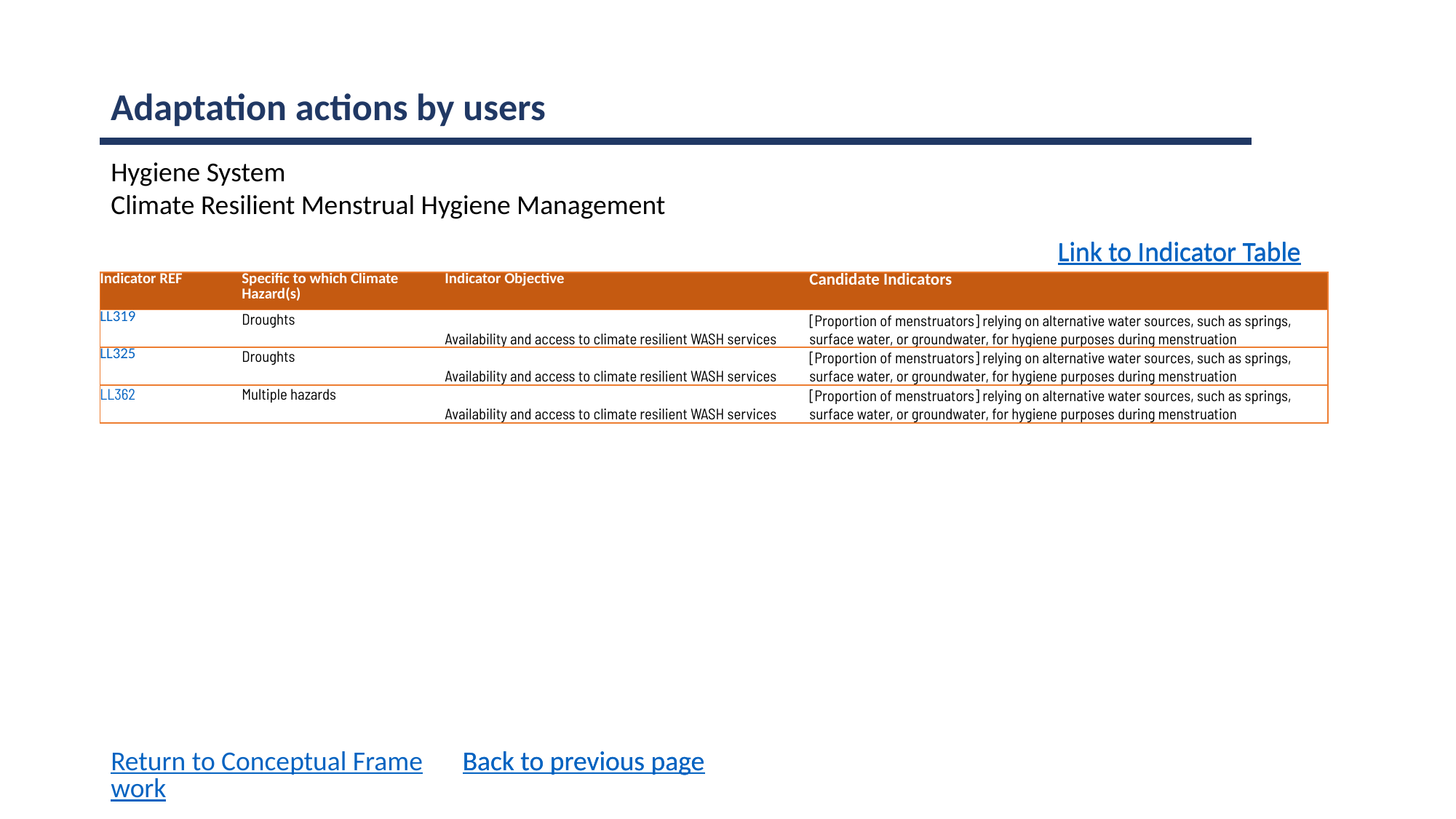

Adaptation actions by users

Hygiene System
Climate Resilient Menstrual Hygiene Management

Link to Indicator Table
Link to Indicator Table
| Indicator REF | Specific to which Climate Hazard(s) | Indicator Objective | Candidate Indicators |
| --- | --- | --- | --- |
| LL319 | Droughts | Availability and access to climate resilient WASH services | [Proportion of menstruators] relying on alternative water sources, such as springs, surface water, or groundwater, for hygiene purposes during menstruation |
| LL325 | Droughts | Availability and access to climate resilient WASH services | [Proportion of menstruators] relying on alternative water sources, such as springs, surface water, or groundwater, for hygiene purposes during menstruation |
| LL362 | Multiple hazards | Availability and access to climate resilient WASH services | [Proportion of menstruators] relying on alternative water sources, such as springs, surface water, or groundwater, for hygiene purposes during menstruation |
Return to Conceptual Framework
Back to previous page
Back to previous page